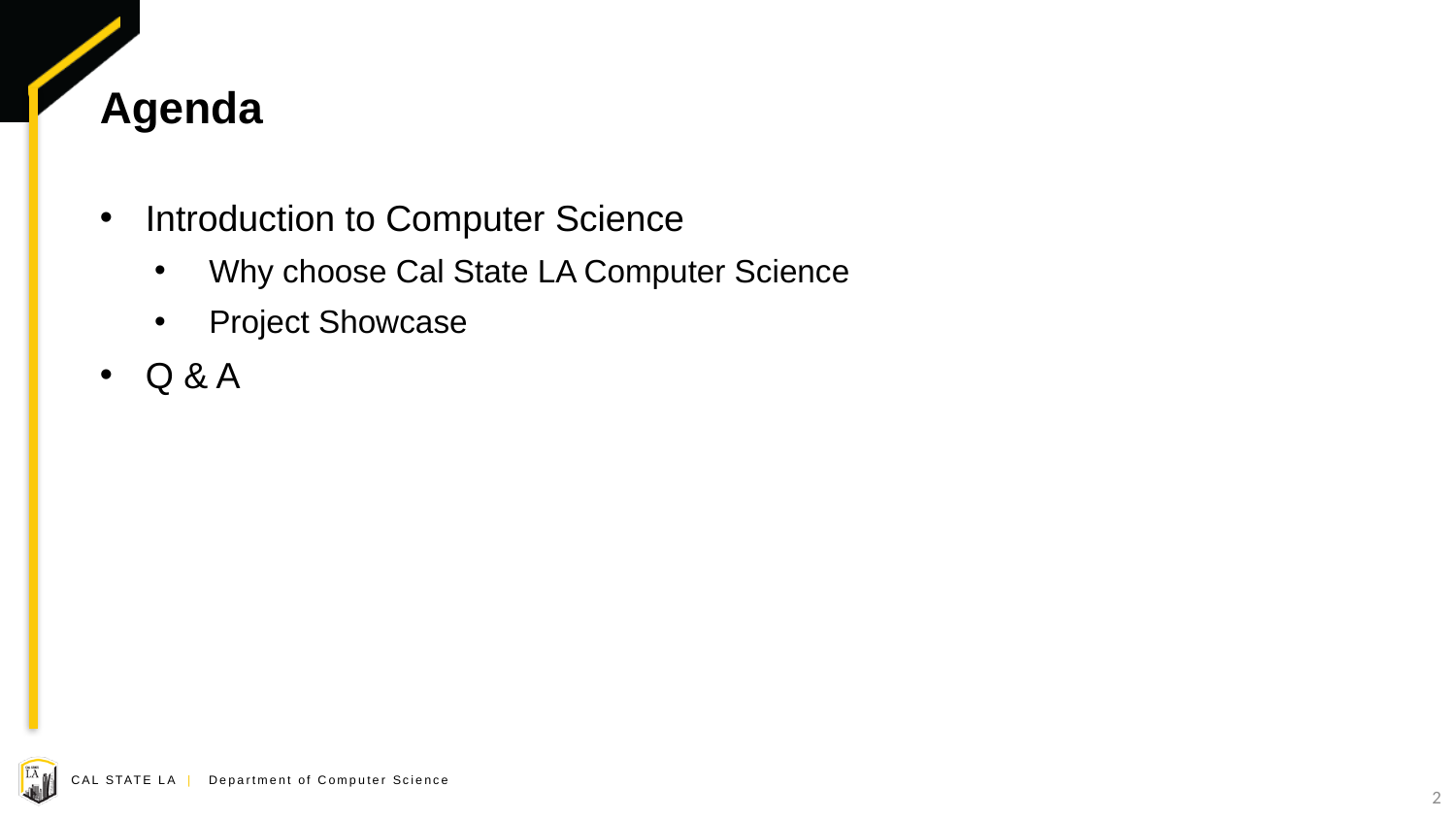

# Agenda
Introduction to Computer Science
Why choose Cal State LA Computer Science
Project Showcase
Q & A
2